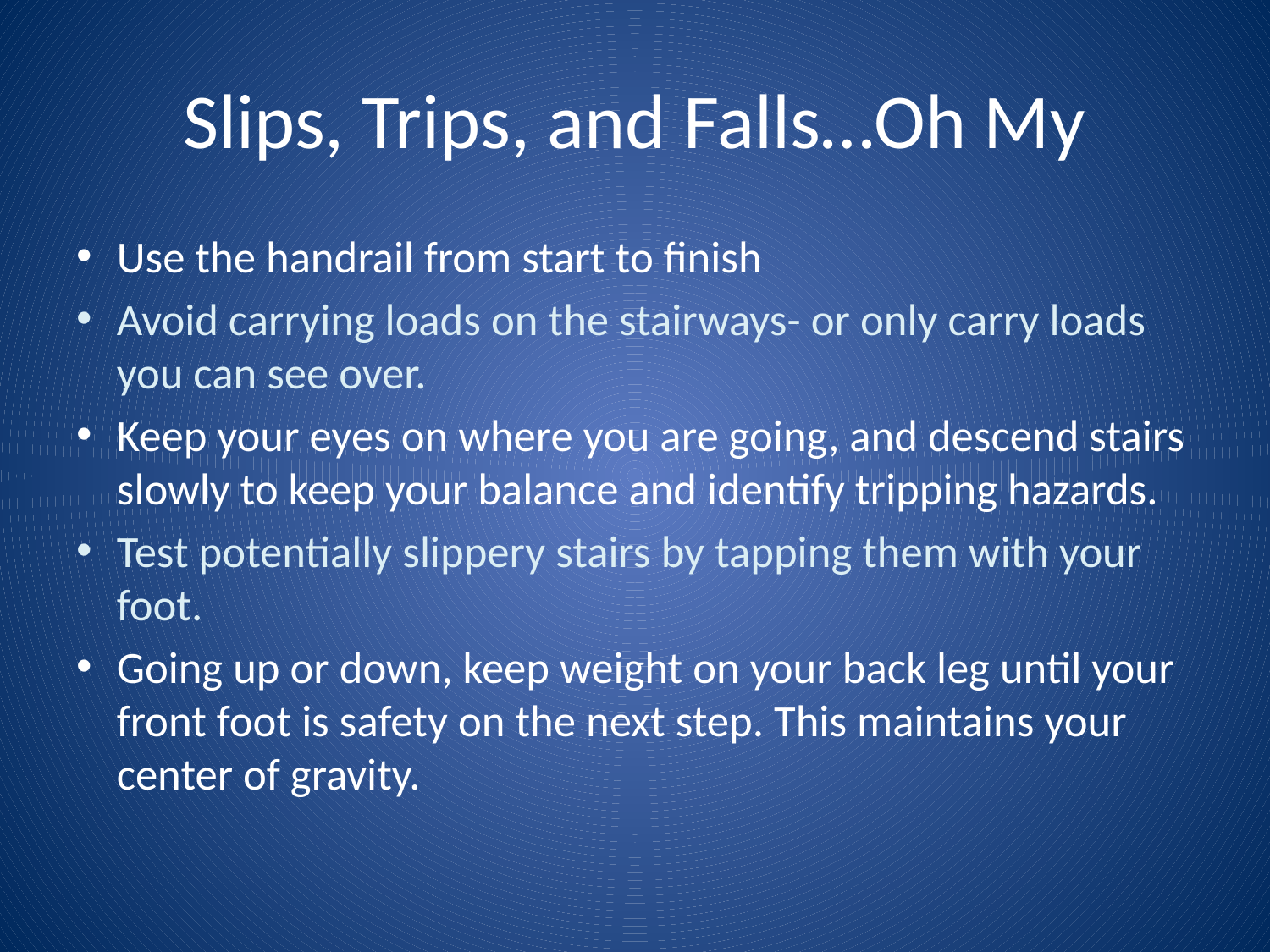

# Slips, Trips, and Falls…Oh My
Use the handrail from start to finish
Avoid carrying loads on the stairways- or only carry loads you can see over.
Keep your eyes on where you are going, and descend stairs slowly to keep your balance and identify tripping hazards.
Test potentially slippery stairs by tapping them with your foot.
Going up or down, keep weight on your back leg until your front foot is safety on the next step. This maintains your center of gravity.